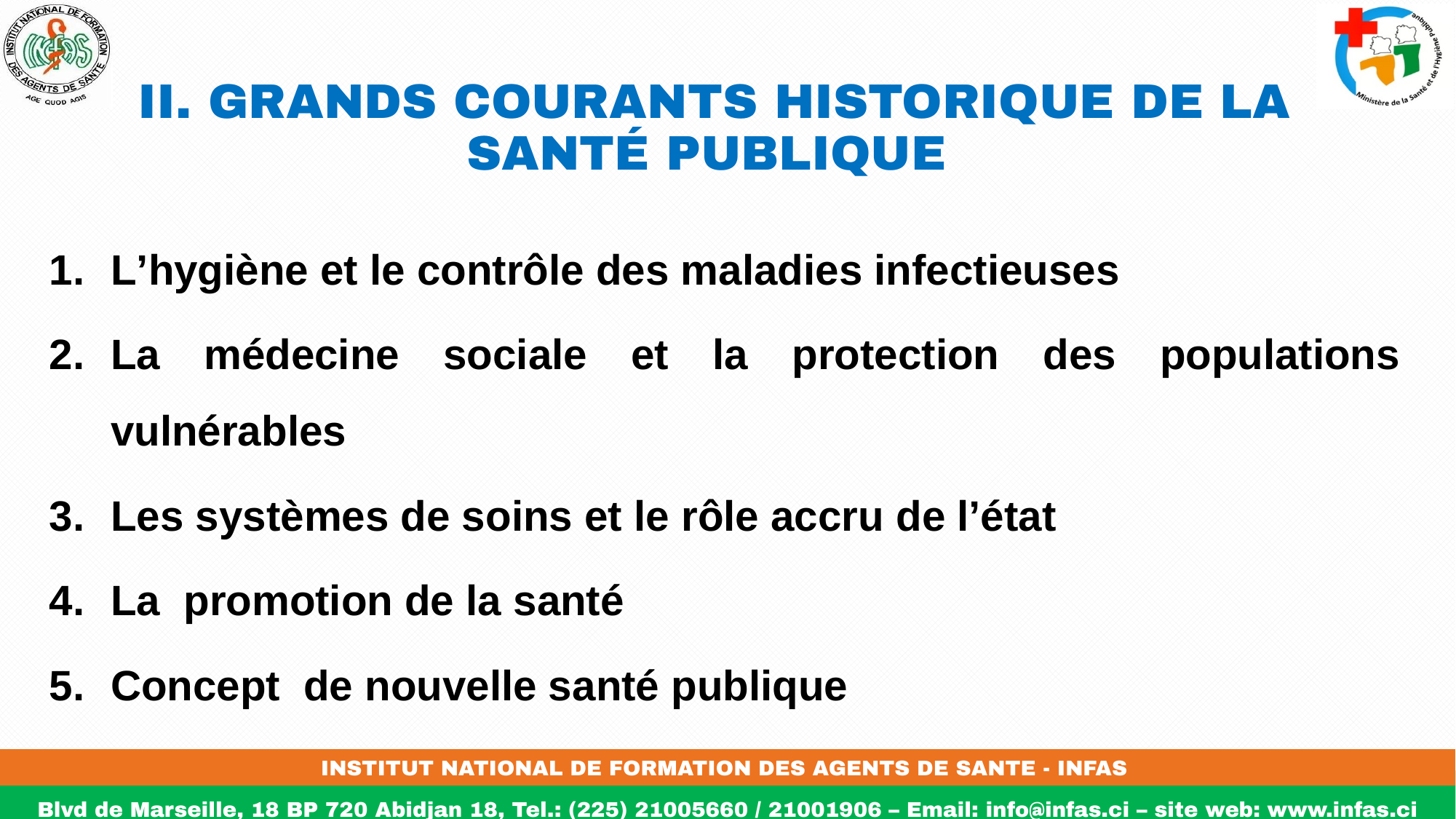

# II. GRANDS COURANTS HISTORIQUE DE LA SANTÉ PUBLIQUE
L’hygiène et le contrôle des maladies infectieuses
La médecine sociale et la protection des populations vulnérables
Les systèmes de soins et le rôle accru de l’état
La  promotion de la santé
Concept  de nouvelle santé publique